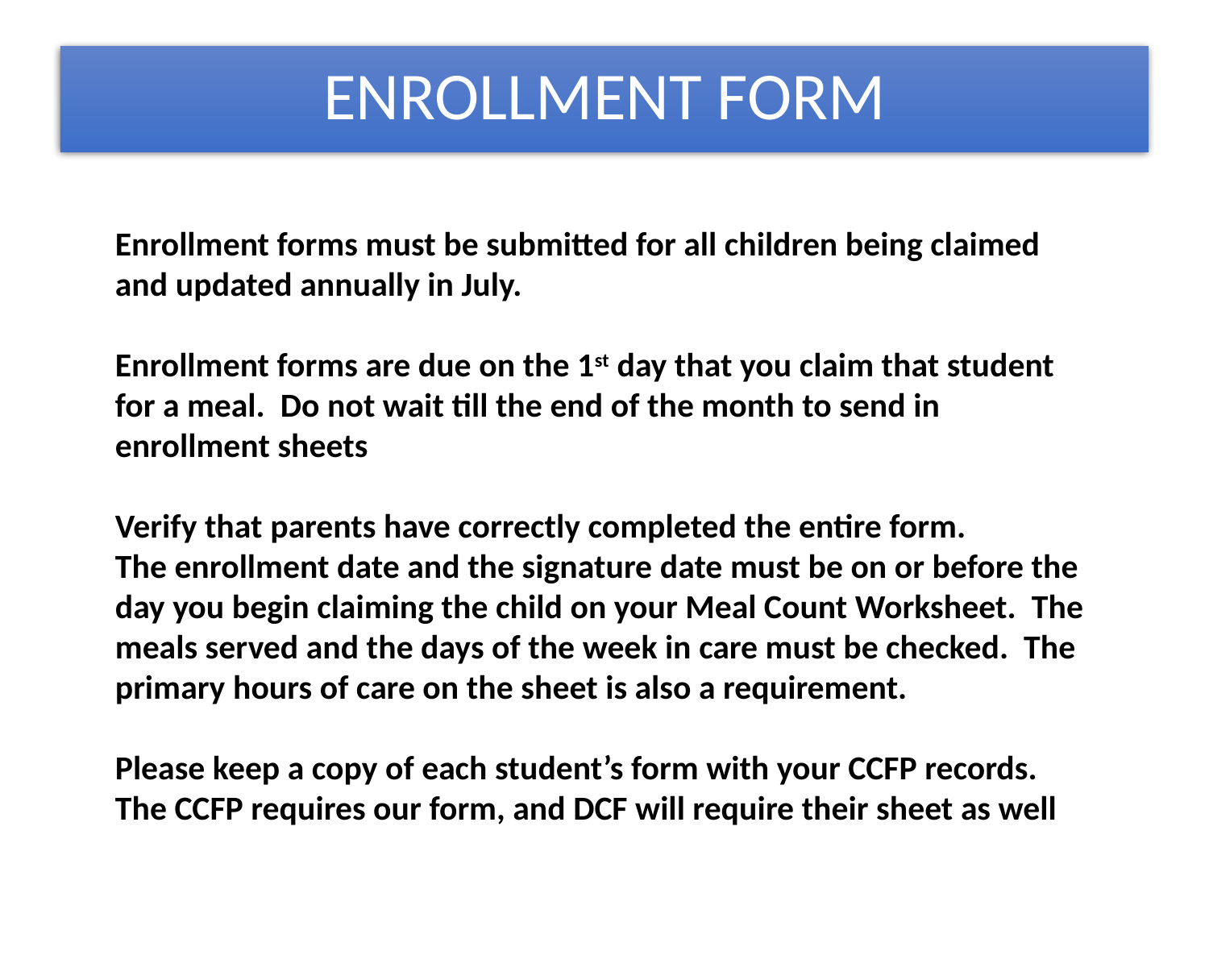

ENROLLMENT FORM

Enrollment forms must be submitted for all children being claimed and updated annually in July.

Enrollment forms are due on the 1st day that you claim that student for a meal.  Do not wait till the end of the month to send in enrollment sheets

Verify that parents have correctly completed the entire form.
The enrollment date and the signature date must be on or before the day you begin claiming the child on your Meal Count Worksheet.  The meals served and the days of the week in care must be checked.  The primary hours of care on the sheet is also a requirement.

Please keep a copy of each student’s form with your CCFP records.  The CCFP requires our form, and DCF will require their sheet as well